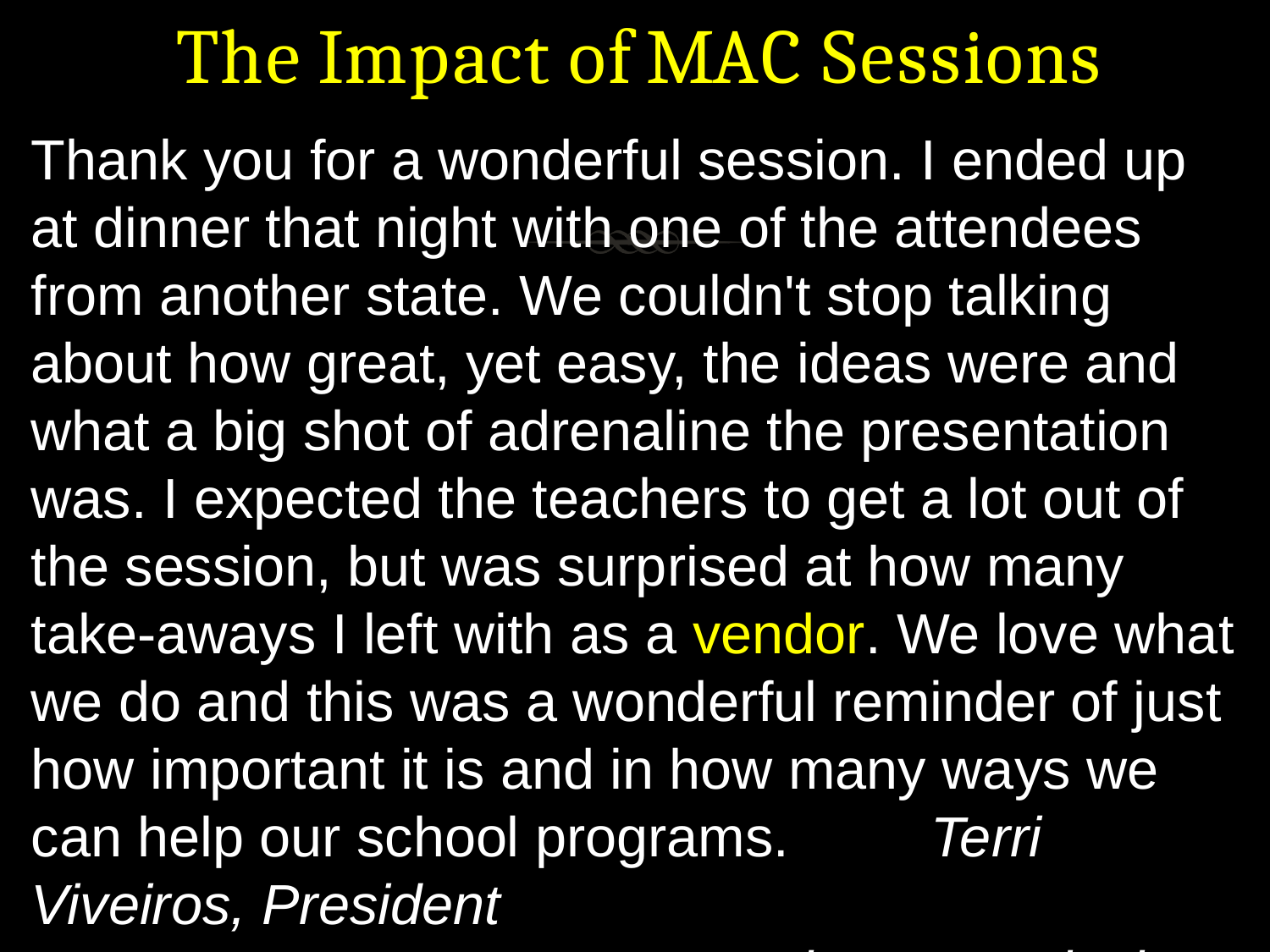

The Impact of MAC Sessions
Thank you for a wonderful session. I ended up at dinner that night with one of the attendees from another state. We couldn't stop talking about how great, yet easy, the ideas were and what a big shot of adrenaline the presentation was. I expected the teachers to get a lot out of the session, but was surprised at how many take-aways I left with as a vendor. We love what we do and this was a wonderful reminder of just how important it is and in how many ways we can help our school programs.         Terri Viveiros, President
					    Robert’s Musical Instruments